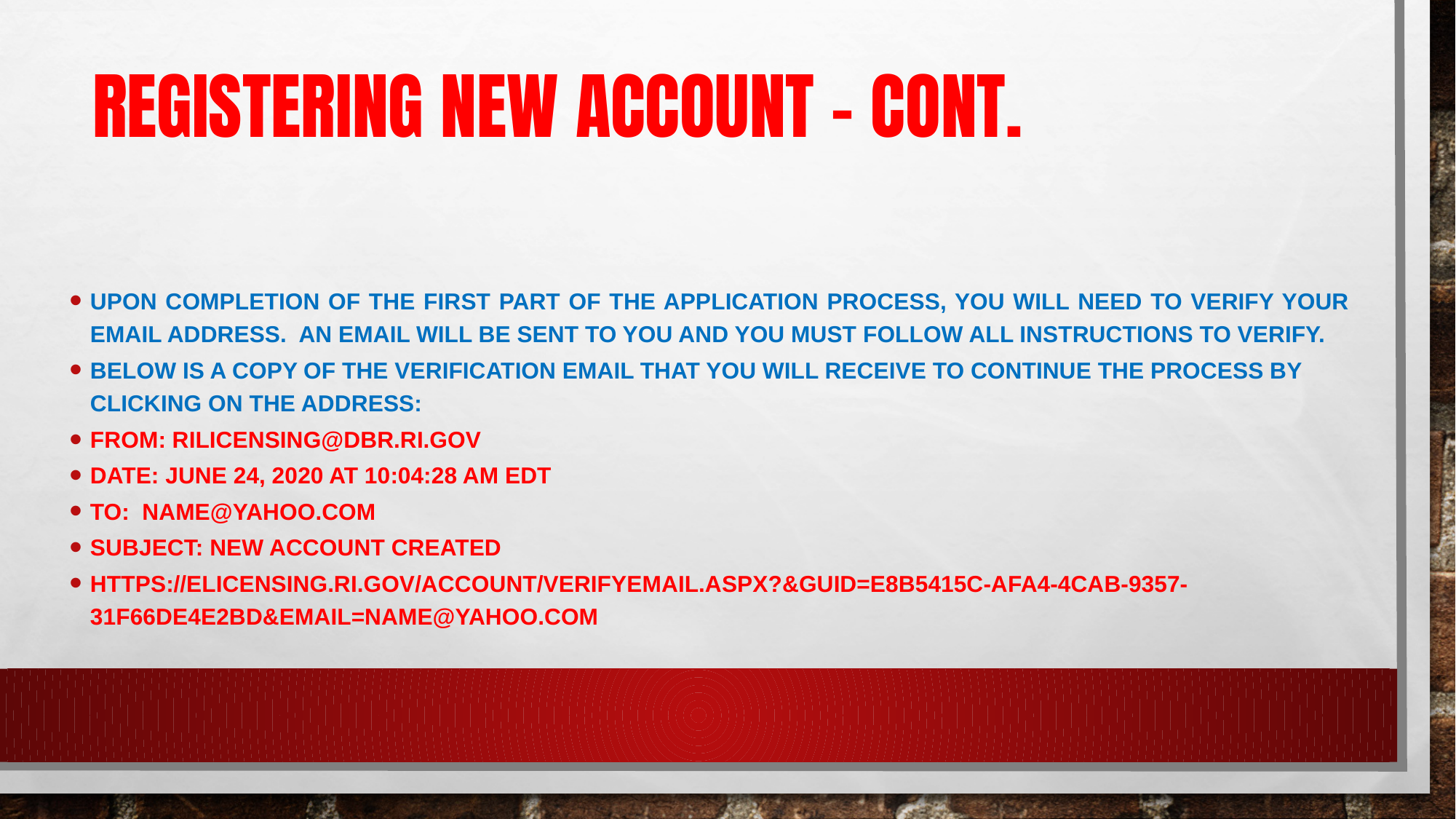

# Registering new account – cont.

Upon completion of the first part of the application process, you will need to verify your email address.  An email will be sent to you and you must follow all instructions to verify.
below is a copy of the verification email that you will receive to continue the process by clicking on the address:
From: rilicensing@dbr.ri.gov
Date: June 24, 2020 at 10:04:28 AM EDT
To:  NAME@YAHOO.COM
Subject: New Account Created
https://elicensing.ri.gov/Account/VerifyEmail.aspx?&guid=e8b5415c-afa4-4cab-9357-31f66de4e2bd&email=NAME@yahoo.com